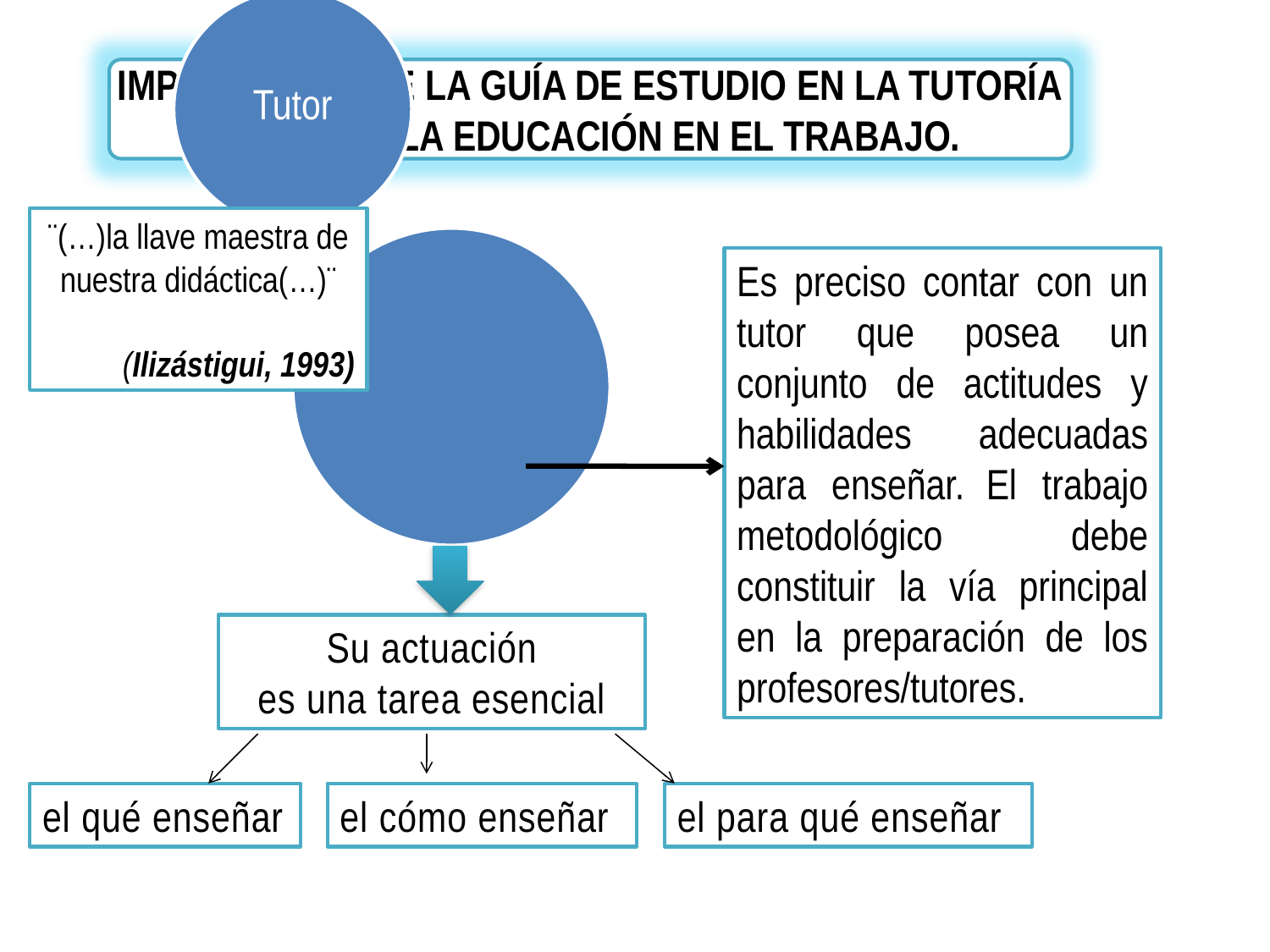

IMPORTANCIA DE LA GUÍA DE ESTUDIO EN LA TUTORÍA
DURANTE LA EDUCACIÓN EN EL TRABAJO.
¨(…)la llave maestra de nuestra didáctica(…)¨

(Ilizástigui, 1993)
Educación en el trabajo
Tutor
Es preciso contar con un tutor que posea un conjunto de actitudes y habilidades adecuadas para enseñar. El trabajo metodológico debe constituir la vía principal en la preparación de los profesores/tutores.

Su actuación
es una tarea esencial
el qué enseñar
el cómo enseñar
el para qué enseñar